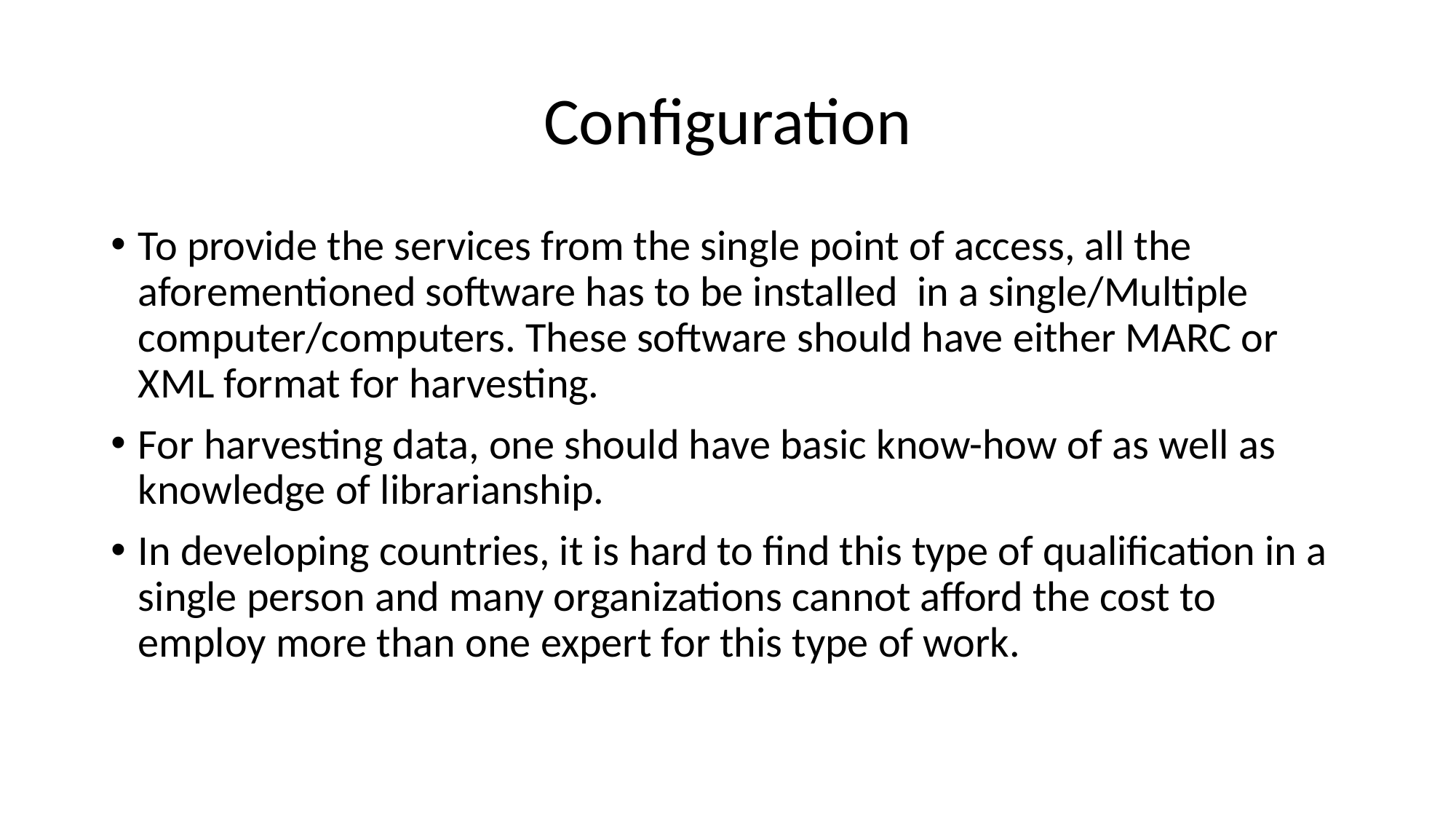

# Configuration
To provide the services from the single point of access, all the aforementioned software has to be installed  in a single/Multiple computer/computers. These software should have either MARC or XML format for harvesting.
For harvesting data, one should have basic know-how of as well as knowledge of librarianship.
In developing countries, it is hard to find this type of qualification in a single person and many organizations cannot afford the cost to employ more than one expert for this type of work.